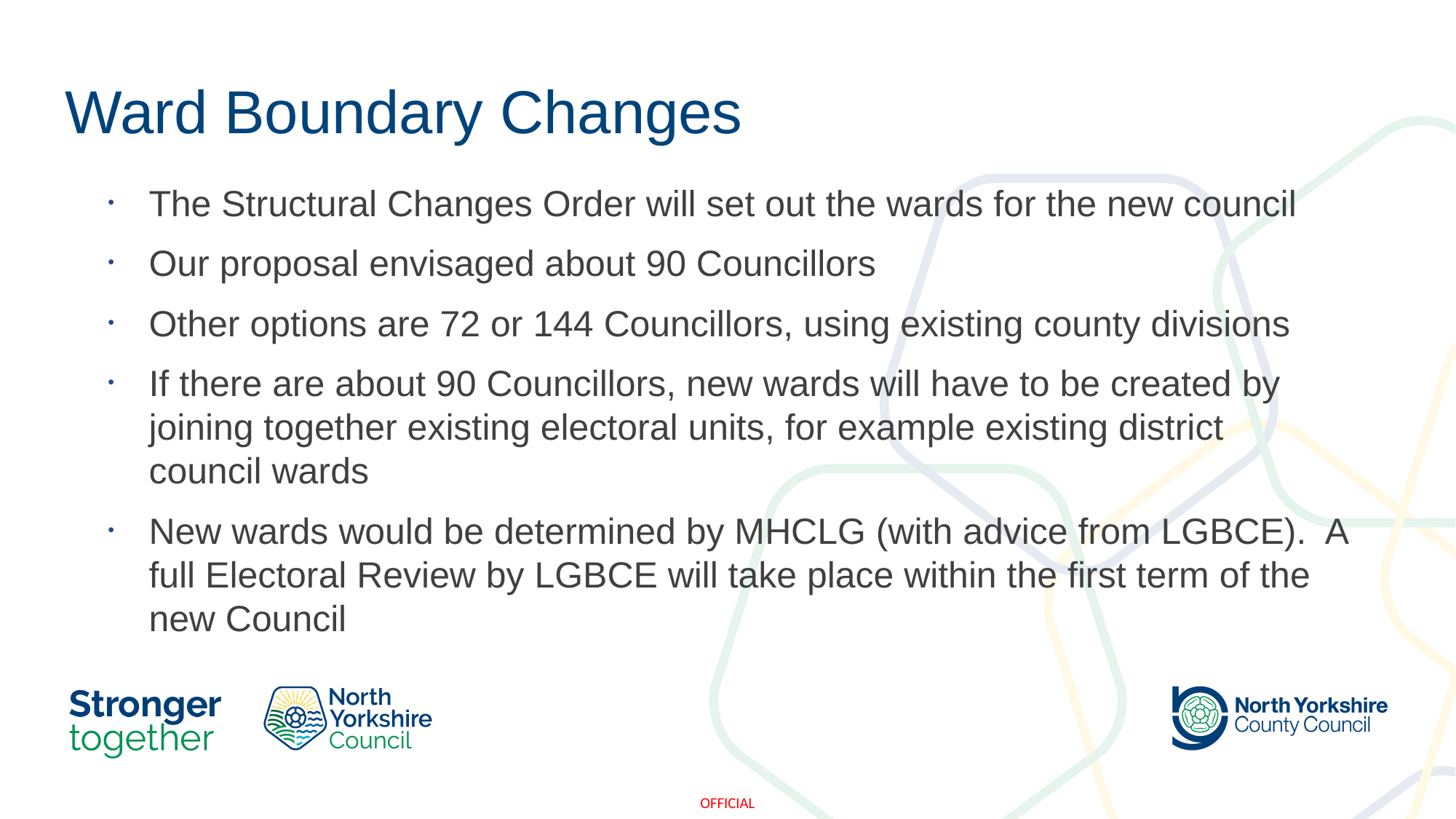

# Ward Boundary Changes
The Structural Changes Order will set out the wards for the new council
Our proposal envisaged about 90 Councillors
Other options are 72 or 144 Councillors, using existing county divisions
If there are about 90 Councillors, new wards will have to be created by joining together existing electoral units, for example existing district council wards
New wards would be determined by MHCLG (with advice from LGBCE).  A full Electoral Review by LGBCE will take place within the first term of the new Council